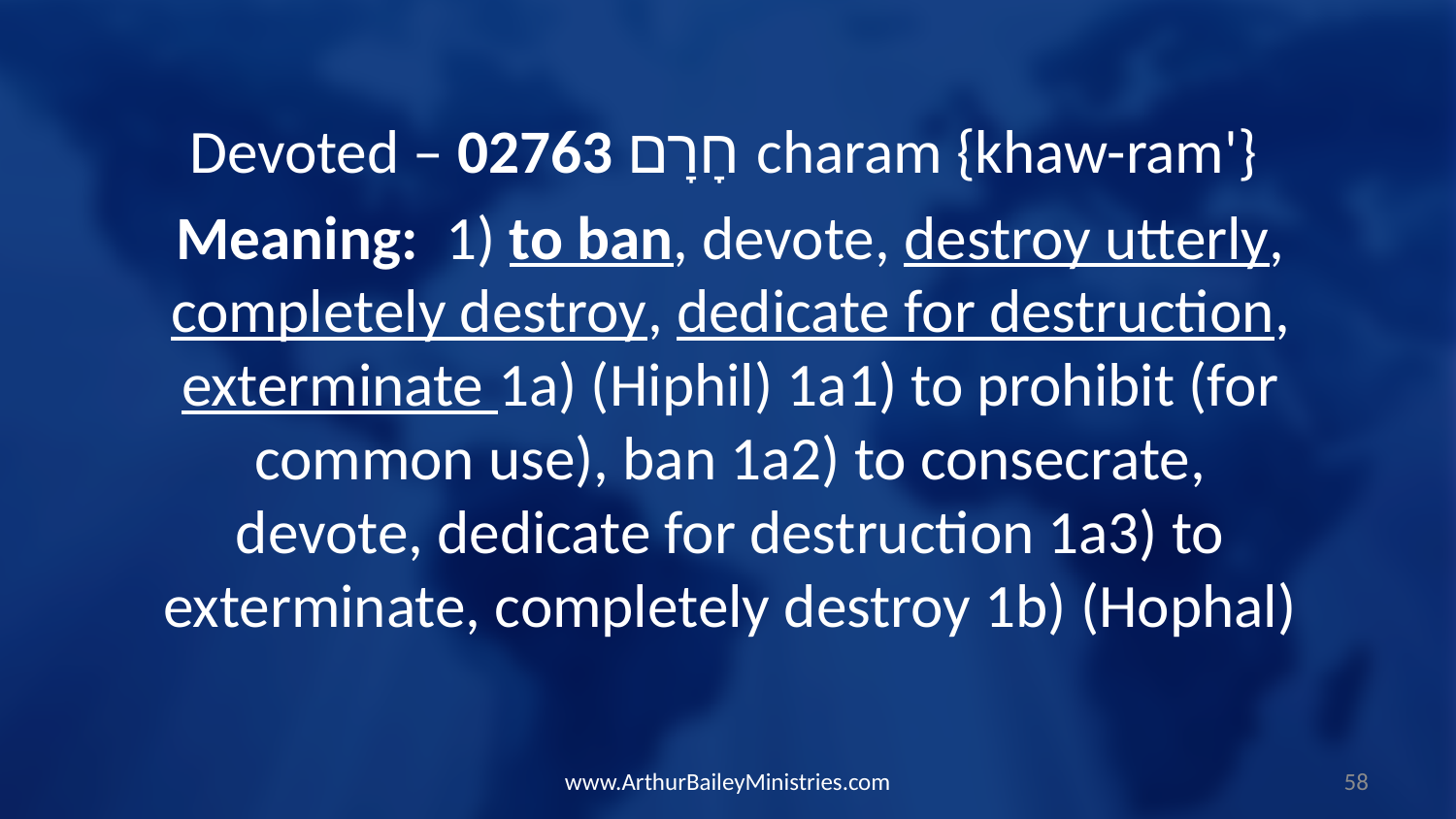

Devoted – 02763 חָרָם charam {khaw-ram'}
Meaning:  1) to ban, devote, destroy utterly, completely destroy, dedicate for destruction, exterminate 1a) (Hiphil) 1a1) to prohibit (for common use), ban 1a2) to consecrate, devote, dedicate for destruction 1a3) to exterminate, completely destroy 1b) (Hophal)
www.ArthurBaileyMinistries.com
58